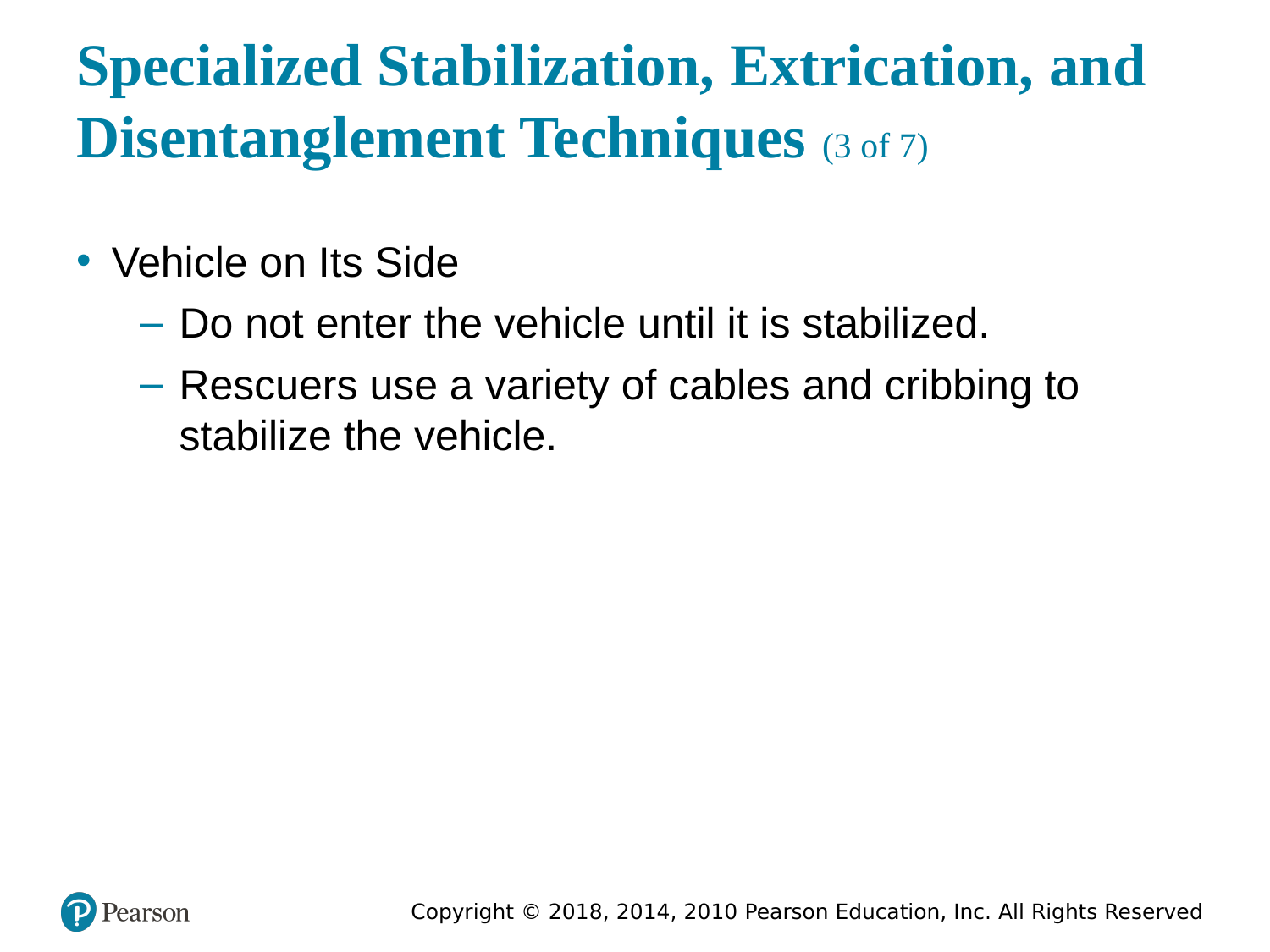

# Specialized Stabilization, Extrication, and Disentanglement Techniques (3 of 7)
Vehicle on Its Side
Do not enter the vehicle until it is stabilized.
Rescuers use a variety of cables and cribbing to stabilize the vehicle.